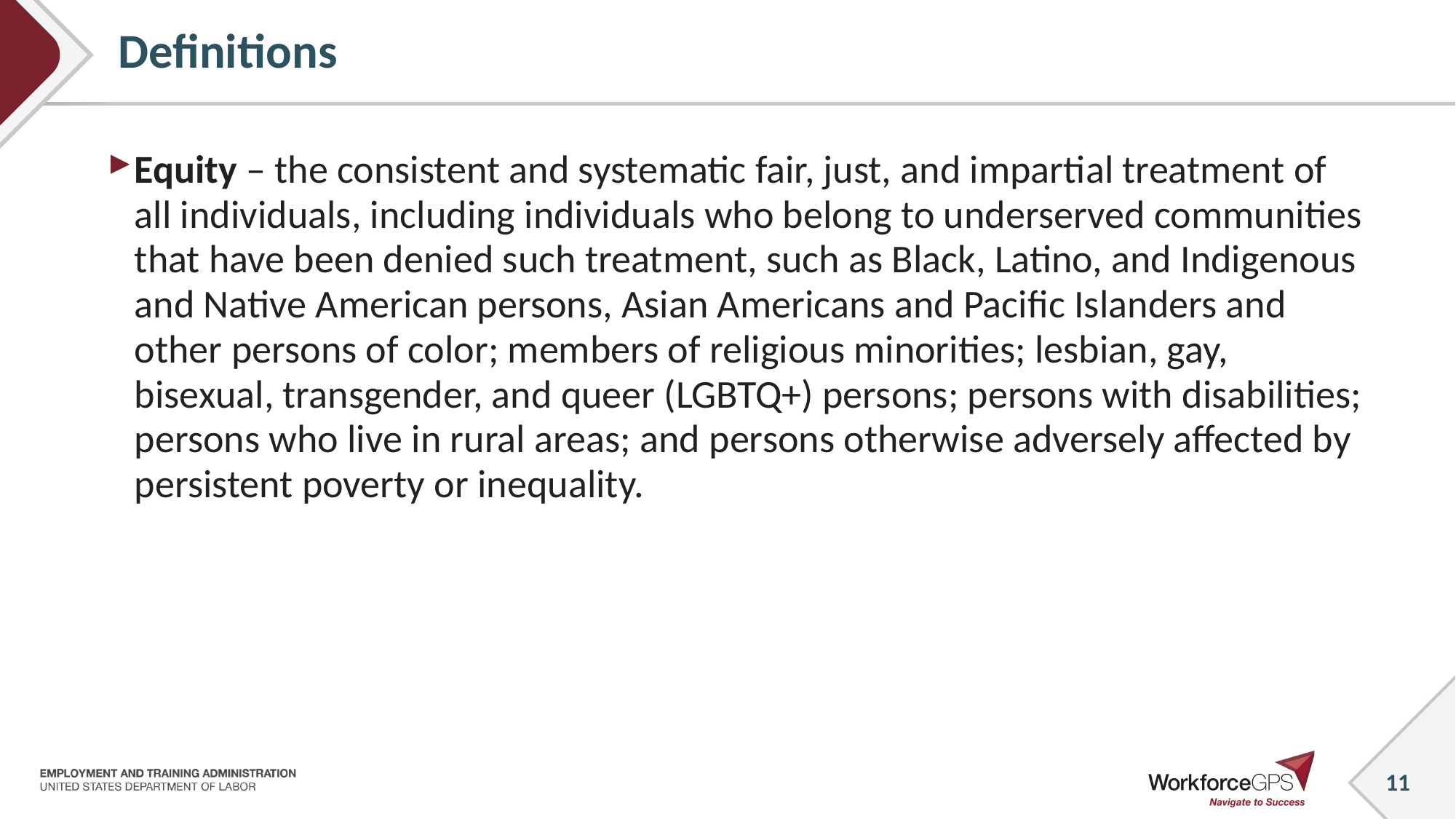

# Definitions
Equity – the consistent and systematic fair, just, and impartial treatment of all individuals, including individuals who belong to underserved communities that have been denied such treatment, such as Black, Latino, and Indigenous and Native American persons, Asian Americans and Pacific Islanders and other persons of color; members of religious minorities; lesbian, gay, bisexual, transgender, and queer (LGBTQ+) persons; persons with disabilities; persons who live in rural areas; and persons otherwise adversely affected by persistent poverty or inequality.

11